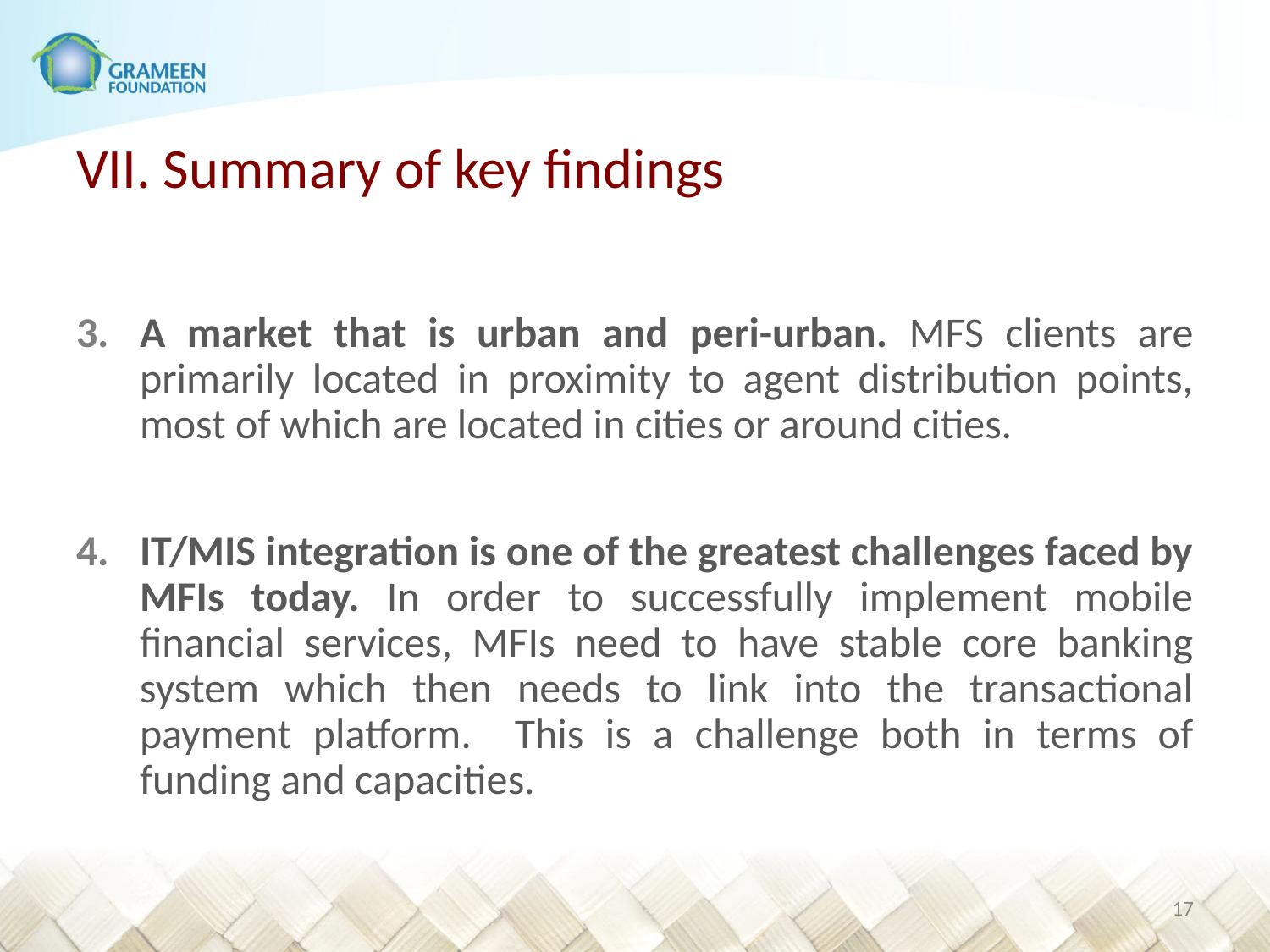

# VII. Summary of key findings

A market that is urban and peri-urban. MFS clients are primarily located in proximity to agent distribution points, most of which are located in cities or around cities.

IT/MIS integration is one of the greatest challenges faced by MFIs today. In order to successfully implement mobile financial services, MFIs need to have stable core banking system which then needs to link into the transactional payment platform.  This is a challenge both in terms of funding and capacities.

17